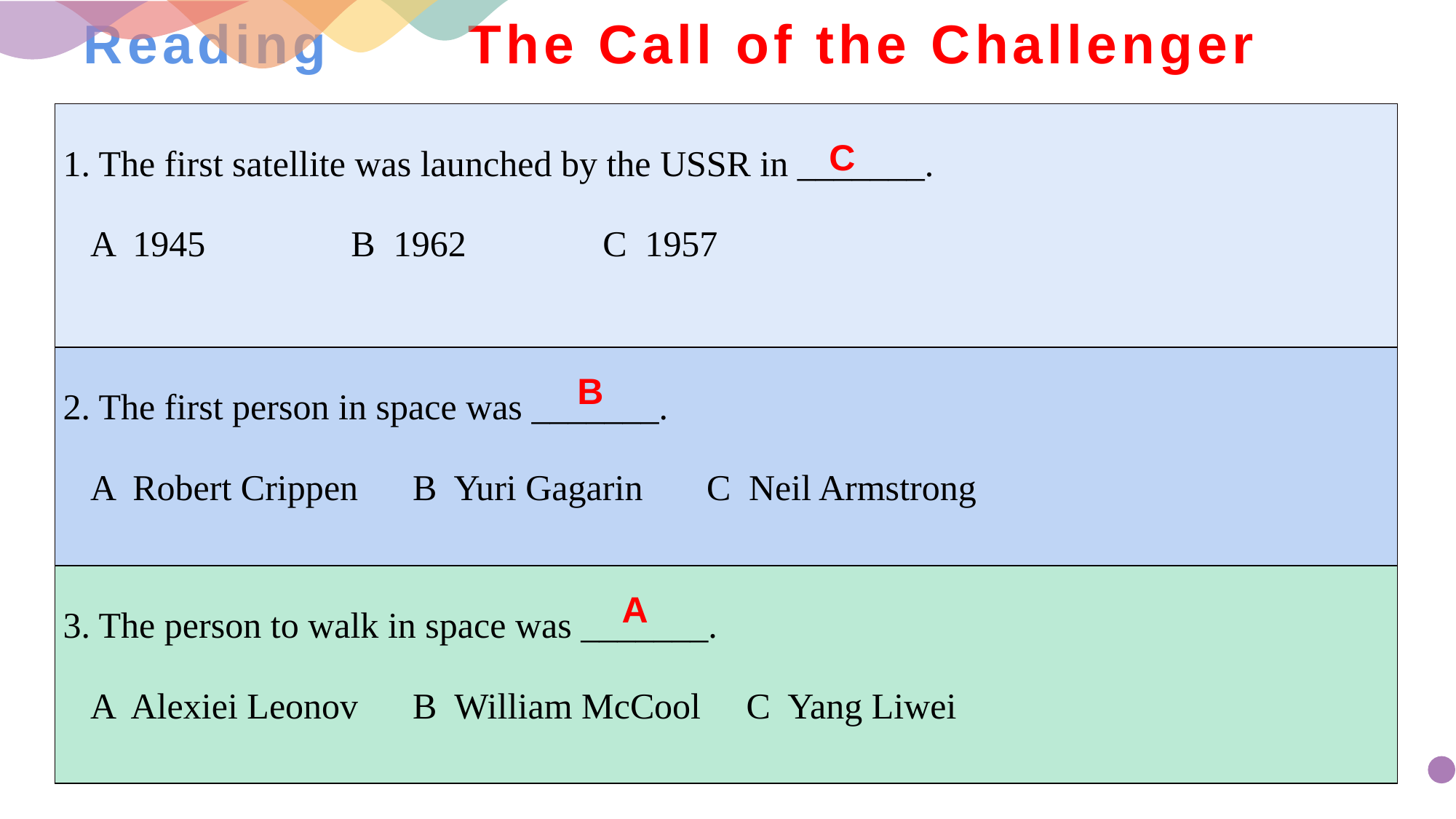

# Reading       The Call of the Challenger
| 1. The first satellite was launched by the USSR in \_\_\_\_\_\_\_. A 1945 B 1962 C 1957 |
| --- |
| 2. The first person in space was \_\_\_\_\_\_\_. A Robert Crippen B Yuri Gagarin C Neil Armstrong |
| 3. The person to walk in space was \_\_\_\_\_\_\_. A Alexiei Leonov B William McCool C Yang Liwei |
 C
  B
 A